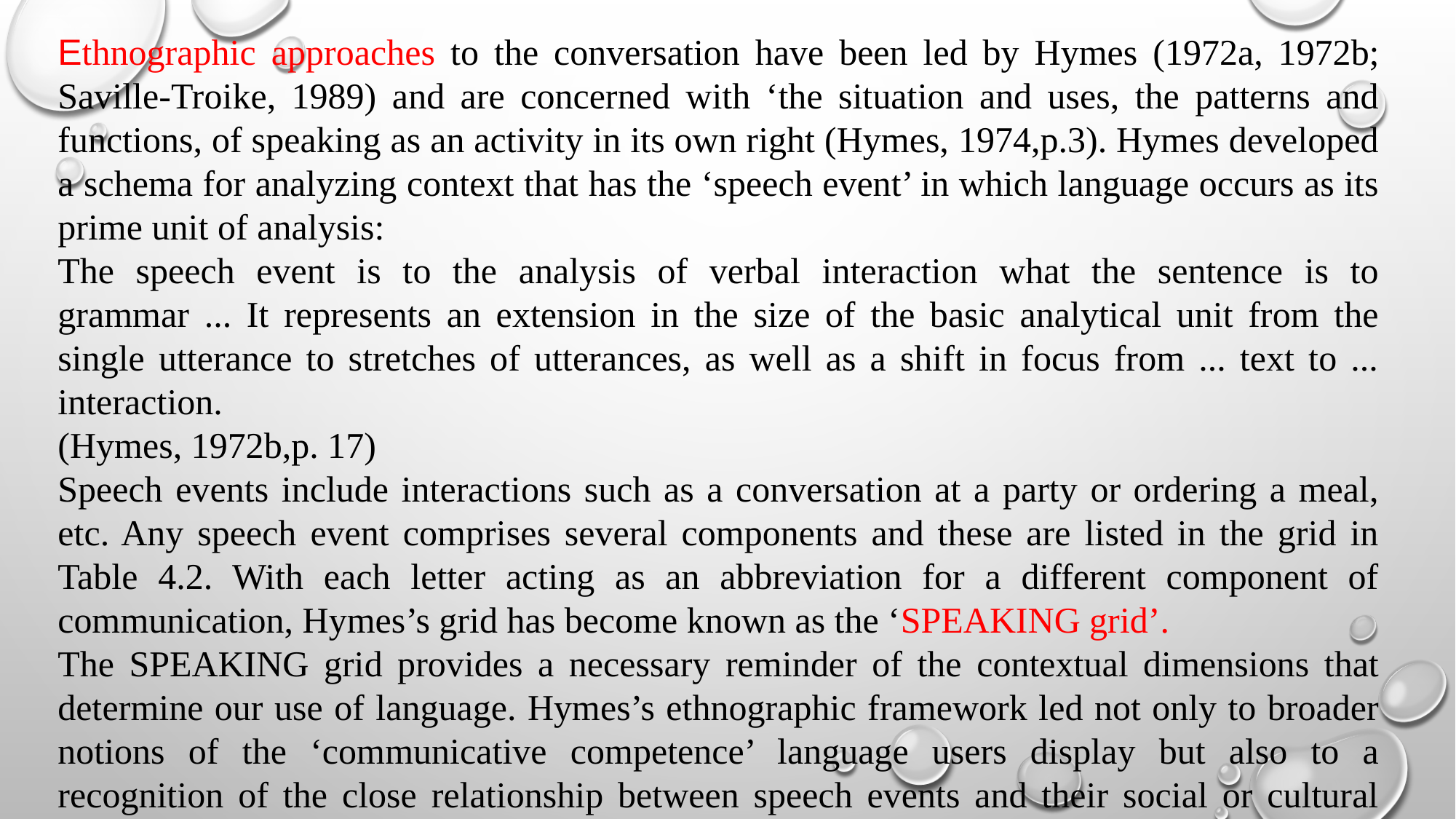

Ethnographic approaches to the conversation have been led by Hymes (1972a, 1972b; Saville-Troike, 1989) and are concerned with ‘the situation and uses, the patterns and functions, of speaking as an activity in its own right (Hymes, 1974,p.3). Hymes developed a schema for analyzing context that has the ‘speech event’ in which language occurs as its prime unit of analysis:
The speech event is to the analysis of verbal interaction what the sentence is to grammar ... It represents an extension in the size of the basic analytical unit from the single utterance to stretches of utterances, as well as a shift in focus from ... text to ... interaction.
(Hymes, 1972b,p. 17)
Speech events include interactions such as a conversation at a party or ordering a meal, etc. Any speech event comprises several components and these are listed in the grid in Table 4.2. With each letter acting as an abbreviation for a different component of communication, Hymes’s grid has become known as the ‘SPEAKING grid’.
The SPEAKING grid provides a necessary reminder of the contextual dimensions that determine our use of language. Hymes’s ethnographic framework led not only to broader notions of the ‘communicative competence’ language users display but also to a recognition of the close relationship between speech events and their social or cultural contexts.